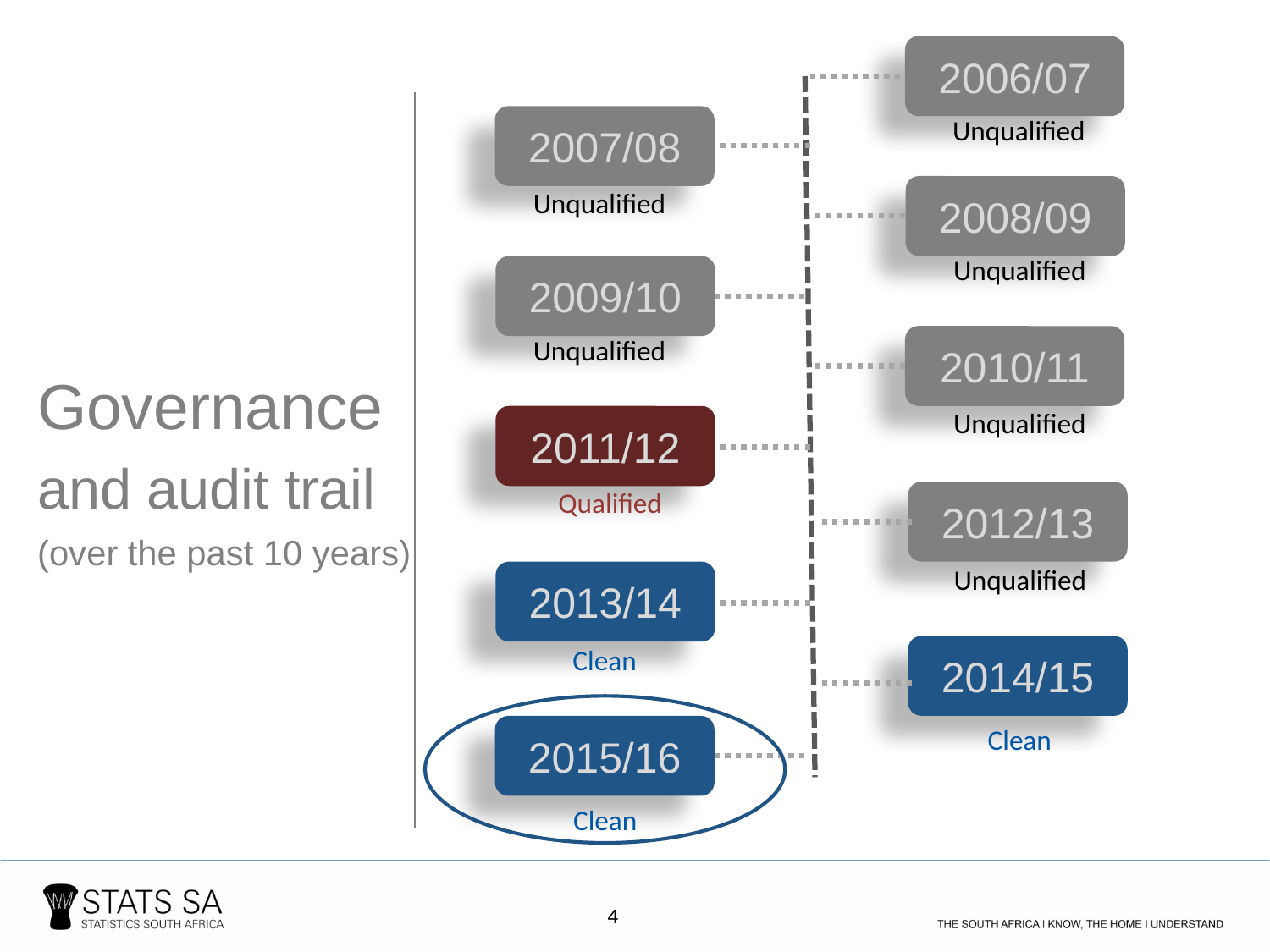

2006/07
2007/08
Unqualified
2008/09
Unqualified

Governance
and audit trail
(over the past 10 years)
Unqualified
2009/10
Unqualified
2010/11
Unqualified
2011/12
Qualified
2012/13
Unqualified
2013/14
2014/15
Clean

2015/16
Clean
Clean
4